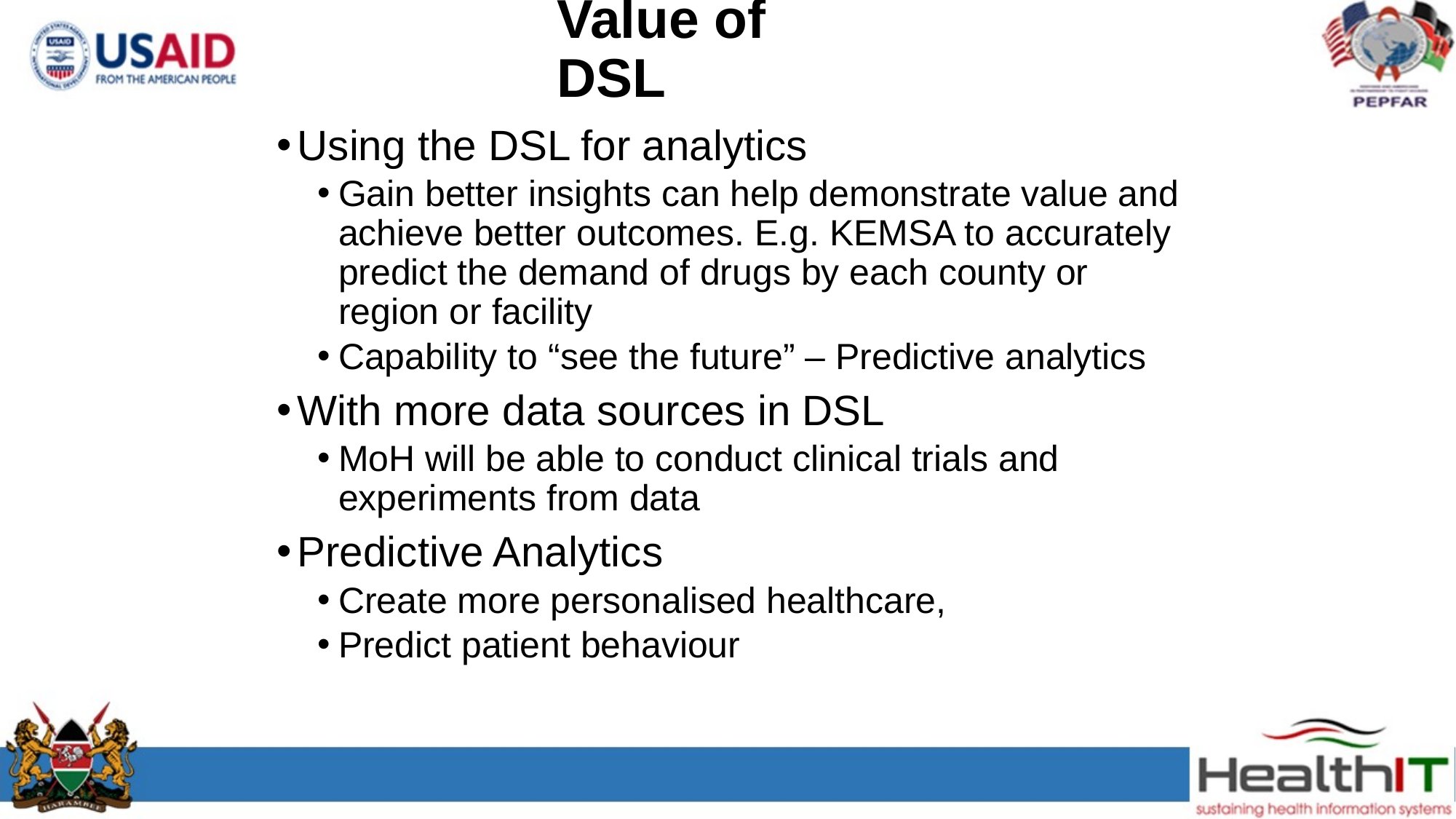

# Value of DSL
Using the DSL for analytics
Gain better insights can help demonstrate value and achieve better outcomes. E.g. KEMSA to accurately predict the demand of drugs by each county or region or facility
Capability to “see the future” – Predictive analytics
With more data sources in DSL
MoH will be able to conduct clinical trials and experiments from data
Predictive Analytics
Create more personalised healthcare,
Predict patient behaviour